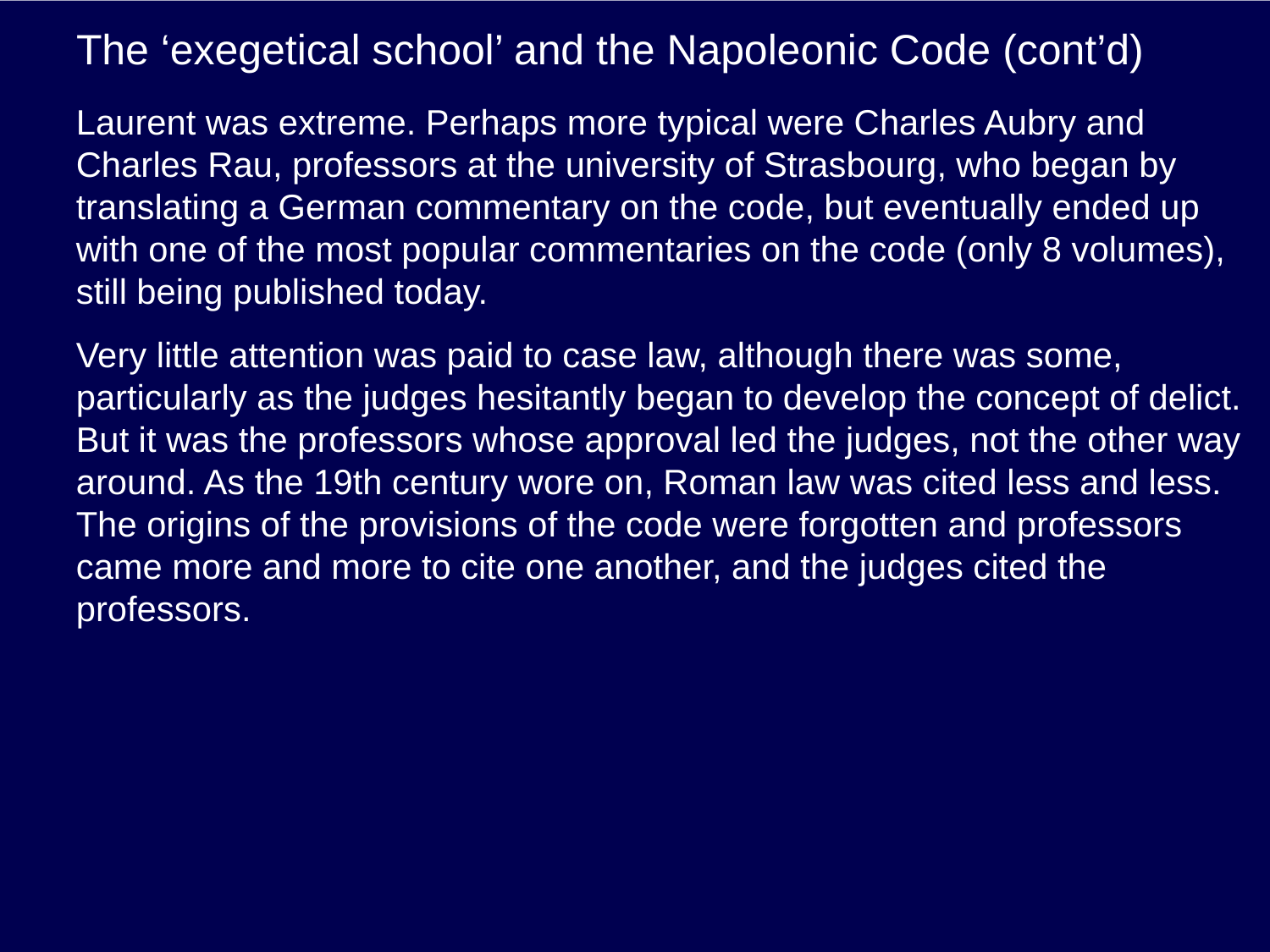

# The ‘exegetical school’ and the Napoleonic Code (cont’d)
Laurent was extreme. Perhaps more typical were Charles Aubry and Charles Rau, professors at the university of Strasbourg, who began by translating a German commentary on the code, but eventually ended up with one of the most popular commentaries on the code (only 8 volumes), still being published today.

Very little attention was paid to case law, although there was some, particularly as the judges hesitantly began to develop the concept of delict. But it was the professors whose approval led the judges, not the other way around. As the 19th century wore on, Roman law was cited less and less. The origins of the provisions of the code were forgotten and professors came more and more to cite one another, and the judges cited the professors.